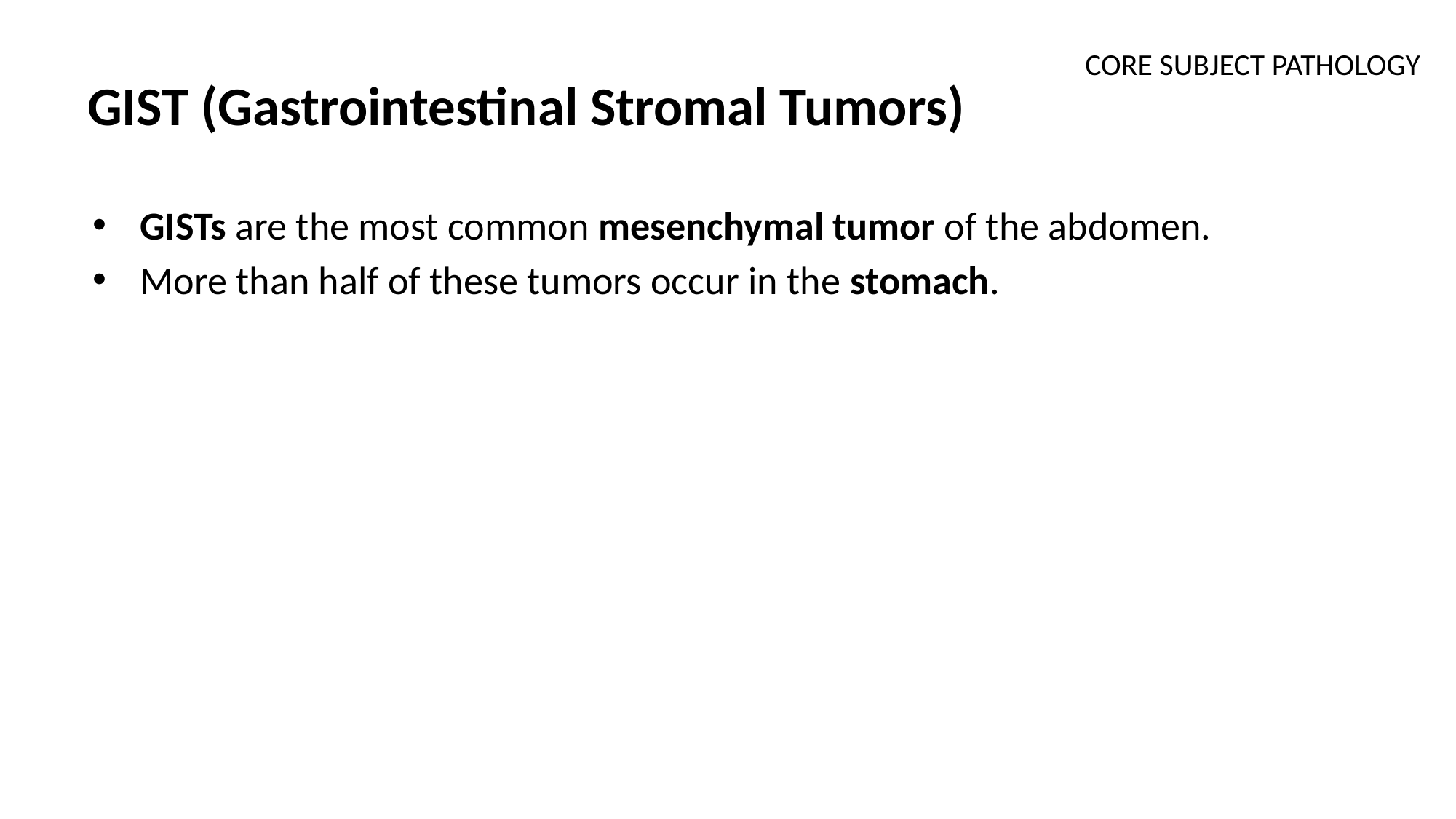

CORE SUBJECT PATHOLOGY
# GIST (Gastrointestinal Stromal Tumors)
GISTs are the most common mesenchymal tumor of the abdomen.
More than half of these tumors occur in the stomach.